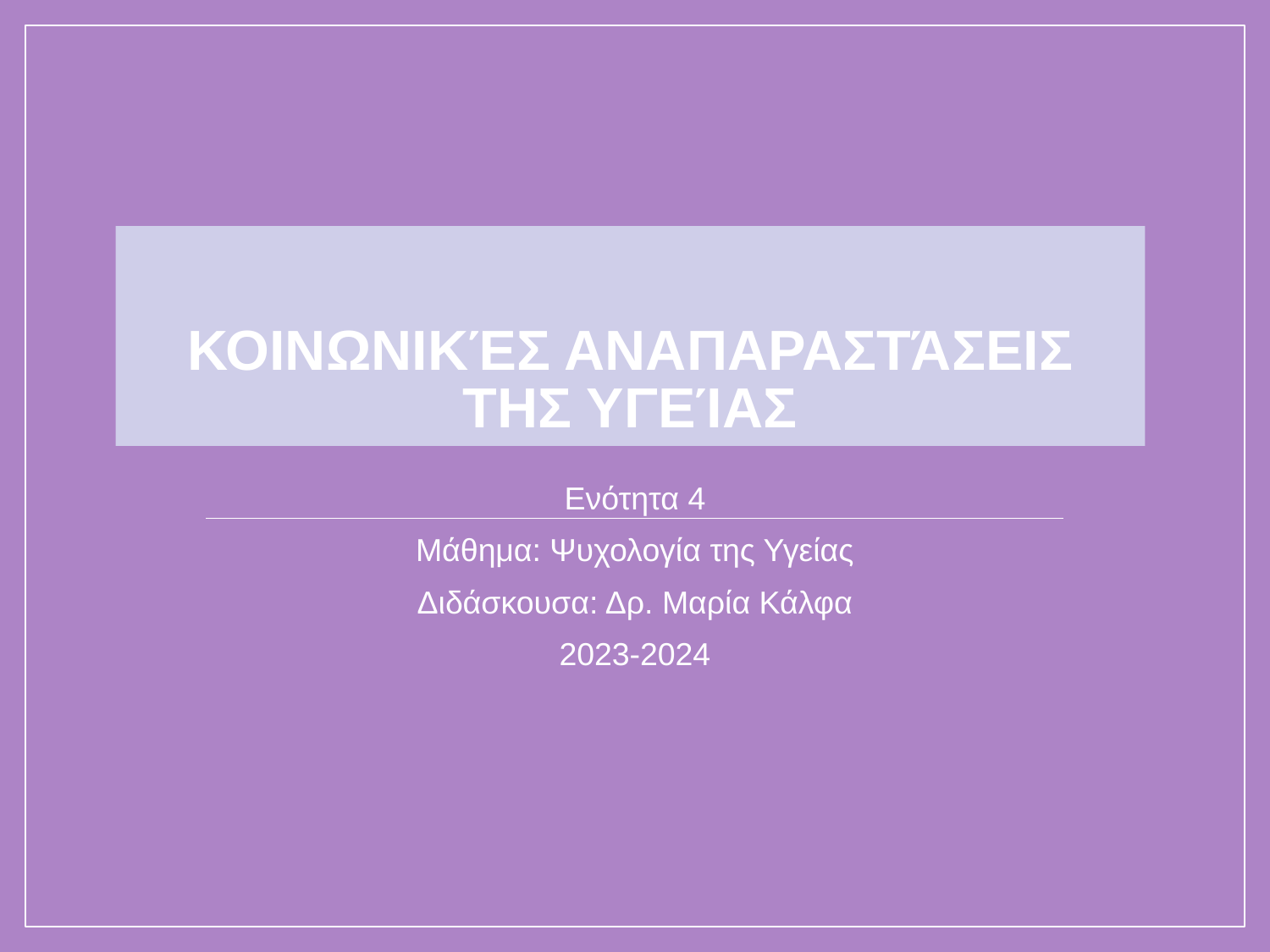

# Κοινωνικές αναπαραστάσεις της υγείας
Ενότητα 4
Μάθημα: Ψυχολογία της Υγείας
Διδάσκουσα: Δρ. Μαρία Κάλφα
2023-2024